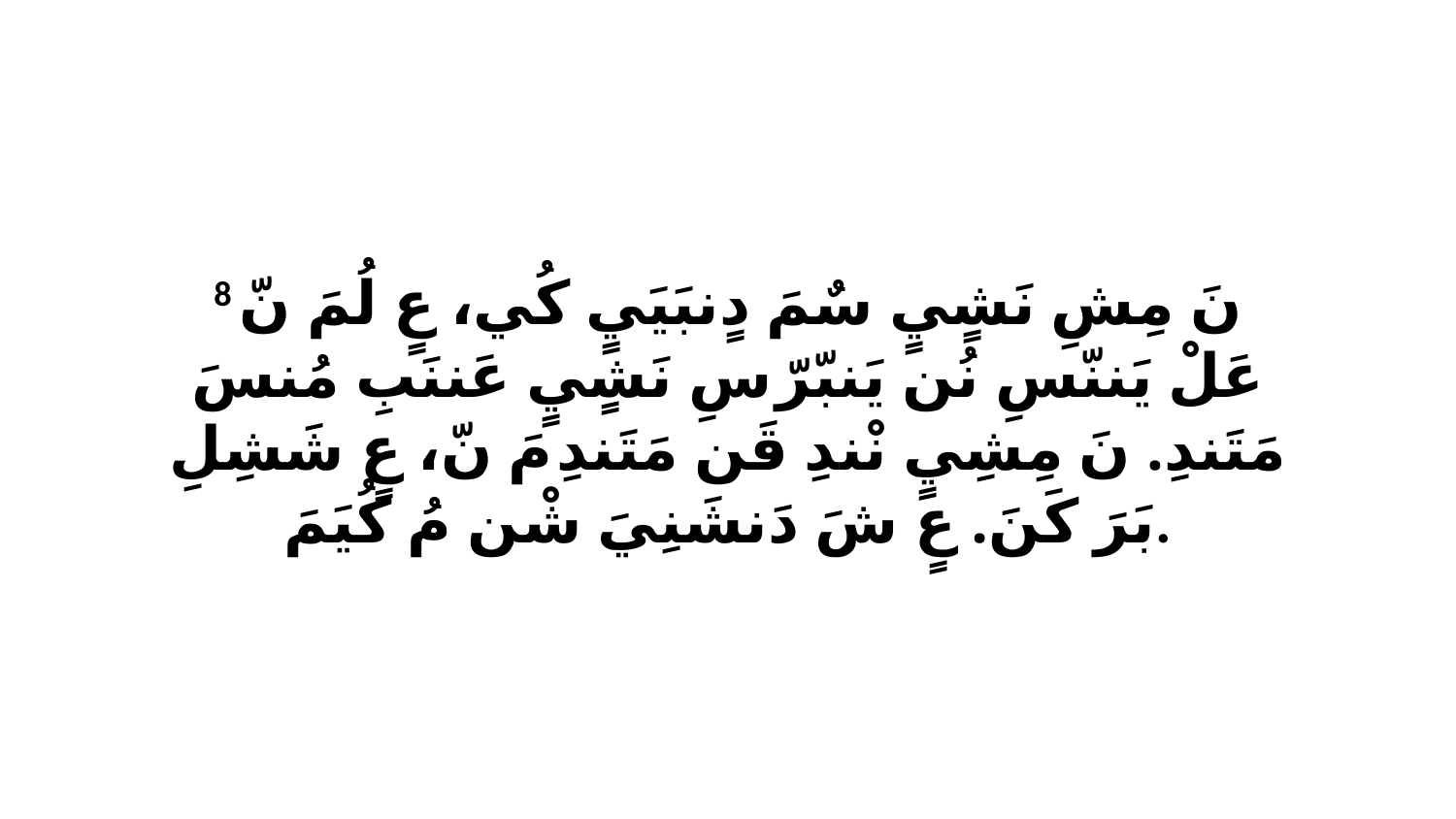

8 نَ مِشِ نَشٍيٍ سٌمَ دٍنبَيَيٍ كُي، عٍ لُمَ نّ عَلْ يَننّسِ نُن يَنبّرّ سِ نَشٍيٍ عَننَبِ مُنسَ مَتَندِ. نَ مِشِيٍ نْندِ قَن مَتَندِ مَ نّ، عٍ شَشِلِ بَرَ كَنَ. عٍ شَ دَنشَنِيَ شْن مُ كُيَمَ.